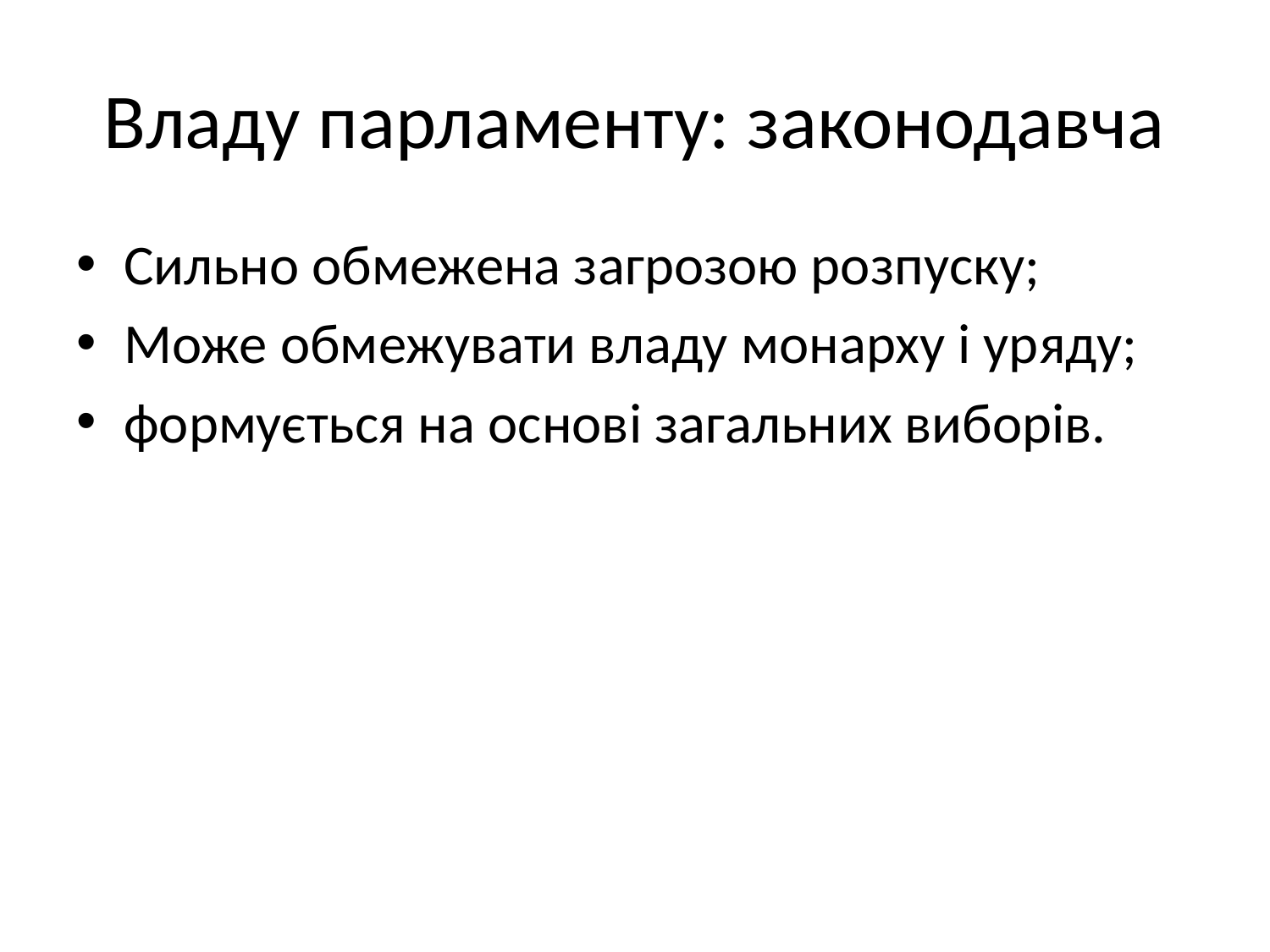

# Владу парламенту: законодавча
Сильно обмежена загрозою розпуску;
Може обмежувати владу монарху і уряду;
формується на основі загальних виборів.